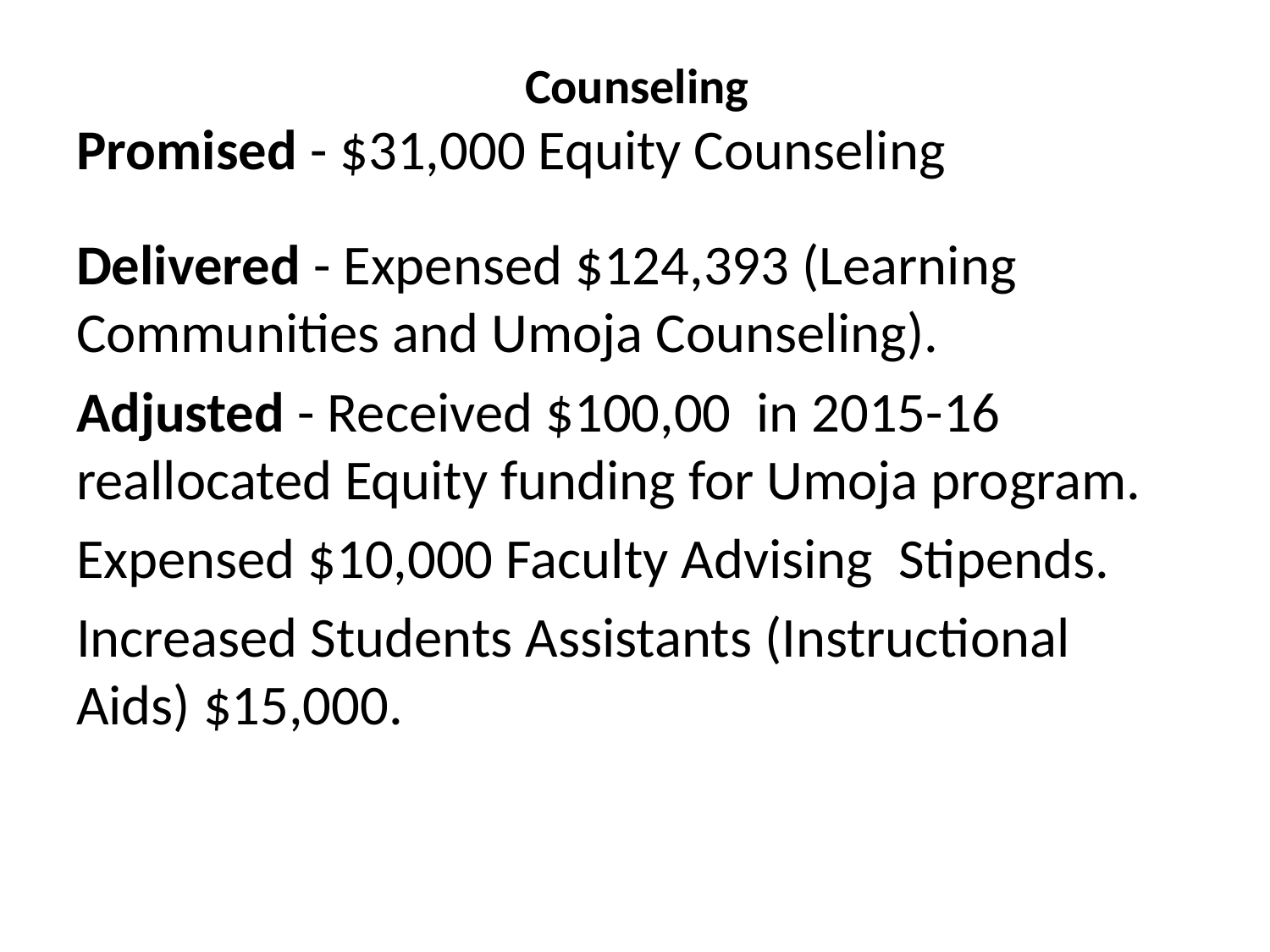

# Counseling Promised - $31,000 Equity Counseling
Delivered - Expensed $124,393 (Learning Communities and Umoja Counseling).
Adjusted - Received $100,00  in 2015-16 reallocated Equity funding for Umoja program.
Expensed $10,000 Faculty Advising  Stipends.
Increased Students Assistants (Instructional Aids) $15,000.